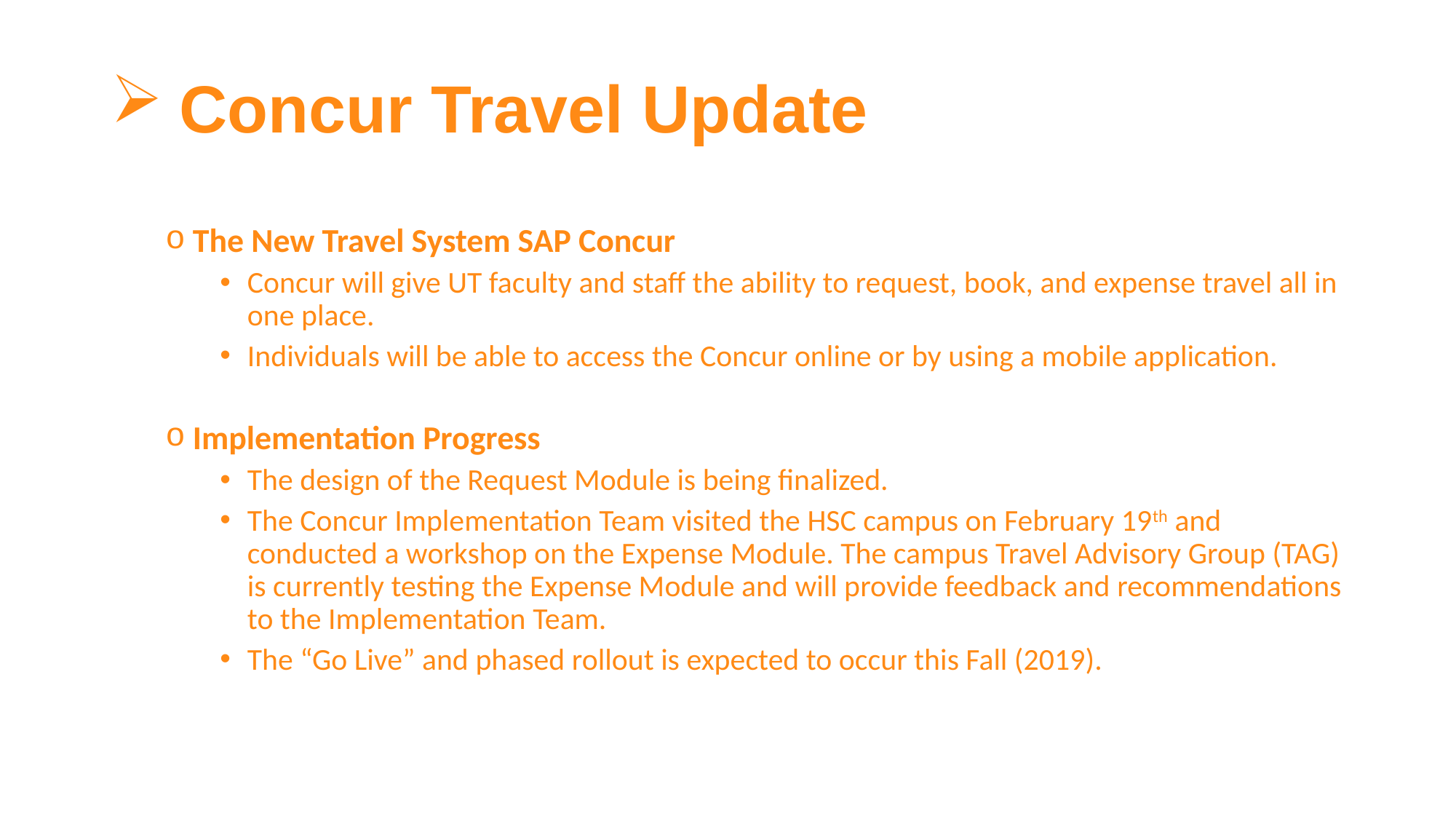

# Concur Travel Update
The New Travel System SAP Concur
Concur will give UT faculty and staff the ability to request, book, and expense travel all in one place.
Individuals will be able to access the Concur online or by using a mobile application.

Implementation Progress
The design of the Request Module is being finalized.
The Concur Implementation Team visited the HSC campus on February 19th and conducted a workshop on the Expense Module. The campus Travel Advisory Group (TAG) is currently testing the Expense Module and will provide feedback and recommendations to the Implementation Team.
The “Go Live” and phased rollout is expected to occur this Fall (2019).